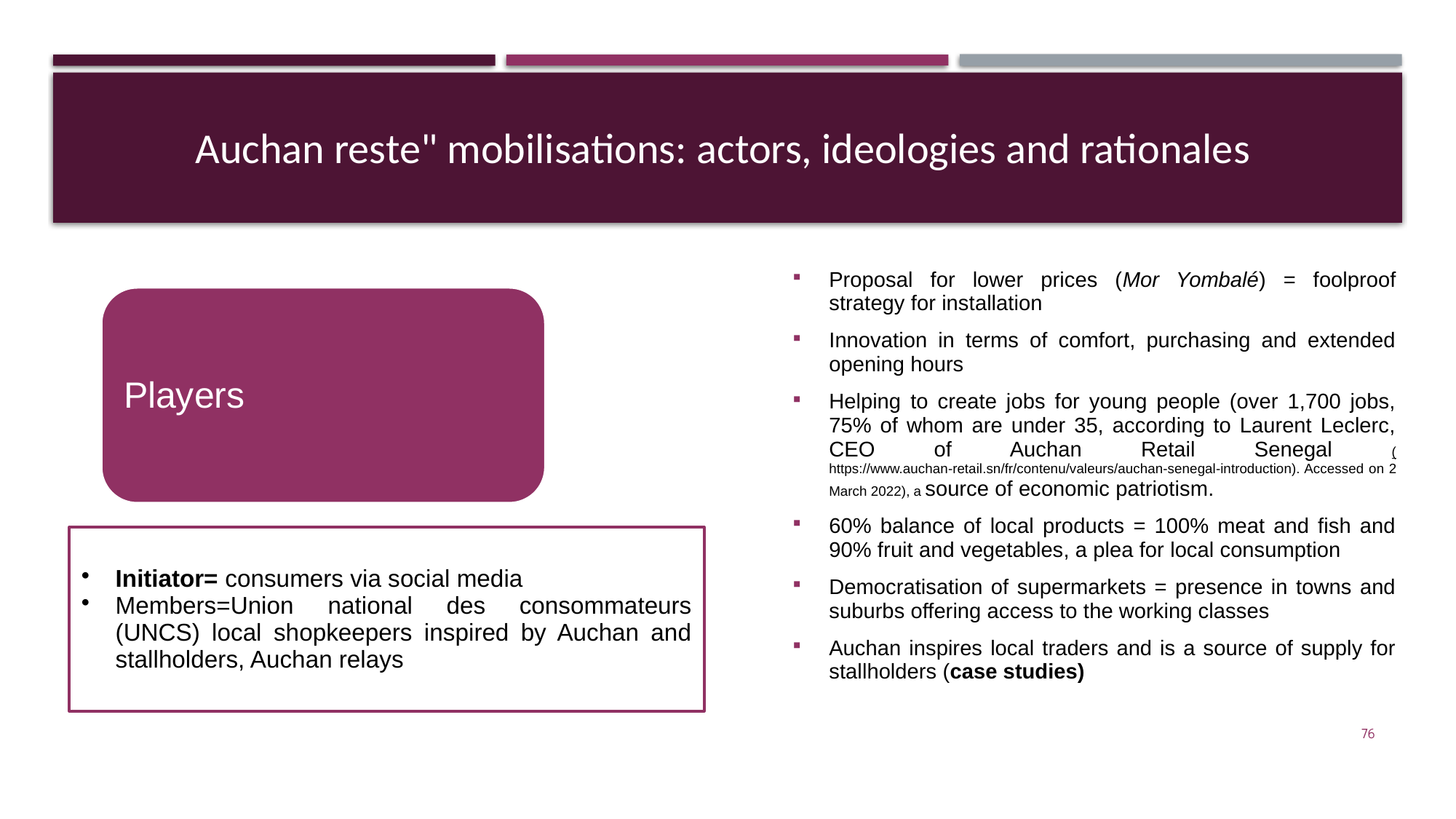

# Auchan reste" mobilisations: actors, ideologies and rationales
Proposal for lower prices (Mor Yombalé) = foolproof strategy for installation
Innovation in terms of comfort, purchasing and extended opening hours
Helping to create jobs for young people (over 1,700 jobs, 75% of whom are under 35, according to Laurent Leclerc, CEO of Auchan Retail Senegal (https://www.auchan-retail.sn/fr/contenu/valeurs/auchan-senegal-introduction). Accessed on 2 March 2022), a source of economic patriotism.
60% balance of local products = 100% meat and fish and 90% fruit and vegetables, a plea for local consumption
Democratisation of supermarkets = presence in towns and suburbs offering access to the working classes
Auchan inspires local traders and is a source of supply for stallholders (case studies)
Players
Initiator= consumers via social media
Members=Union national des consommateurs (UNCS) local shopkeepers inspired by Auchan and stallholders, Auchan relays
76